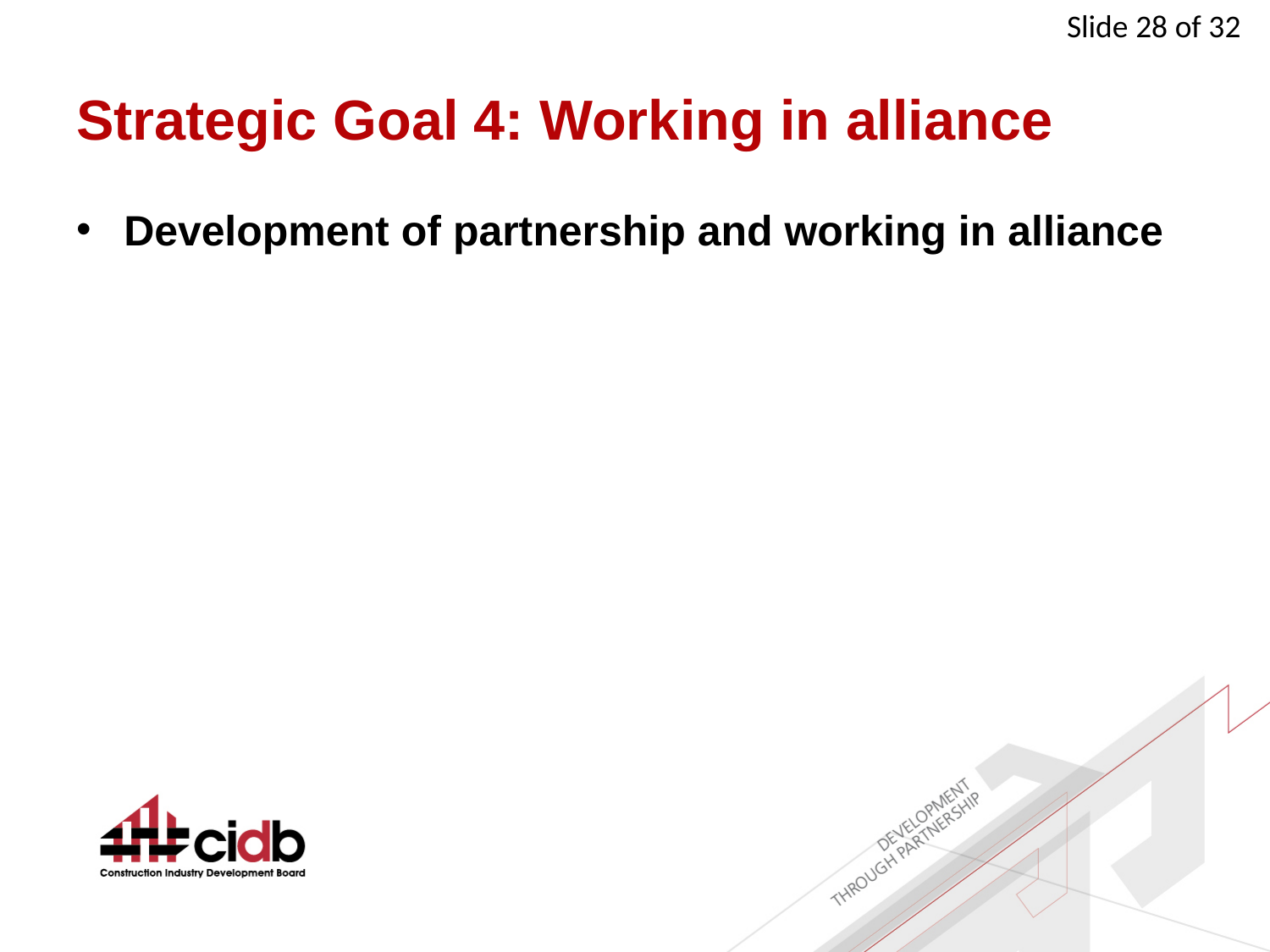

# Strategic Goal 4: Working in alliance
Development of partnership and working in alliance